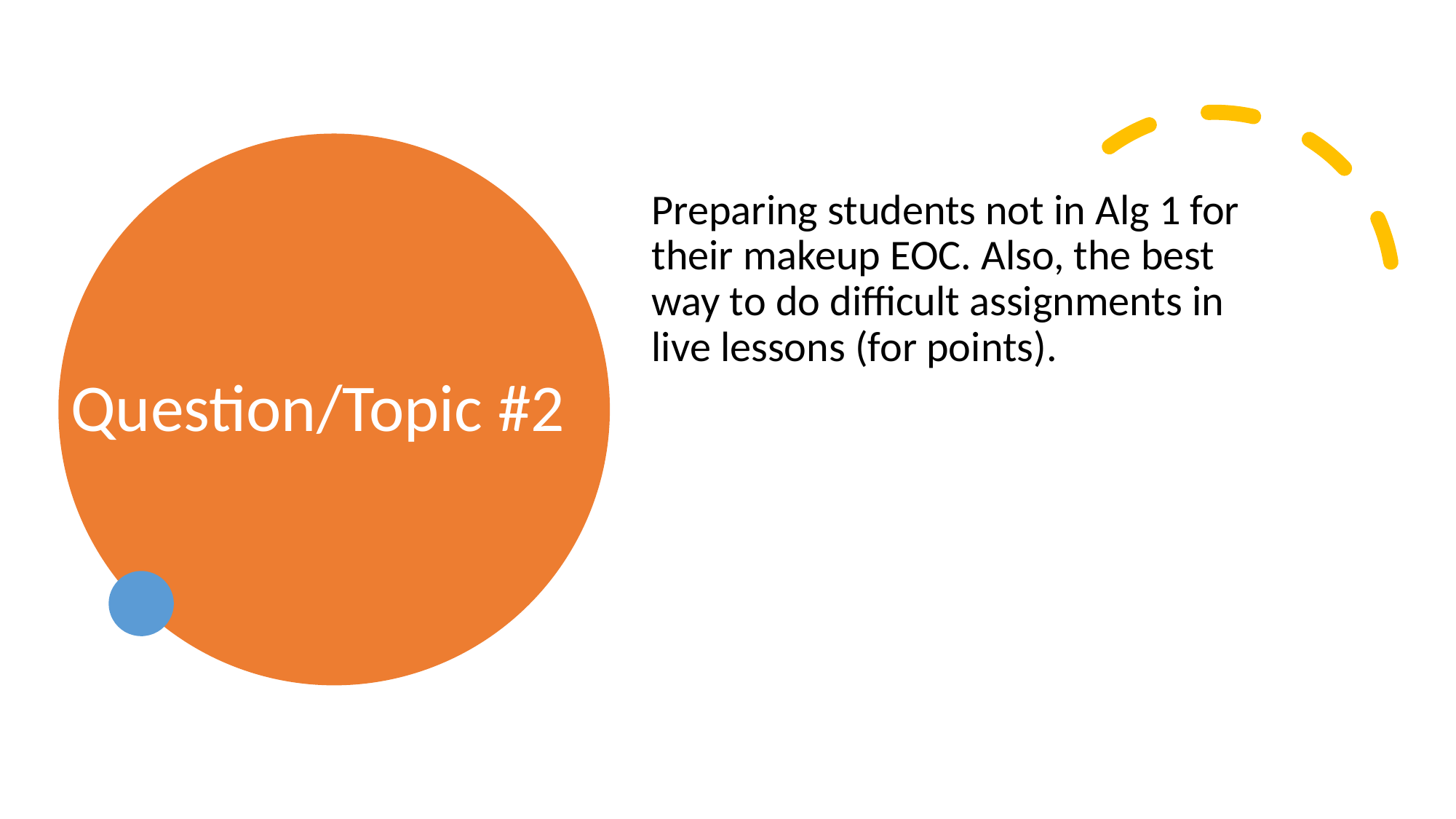

# Question/Topic #2
Preparing students not in Alg 1 for their makeup EOC. Also, the best way to do difficult assignments in live lessons (for points).